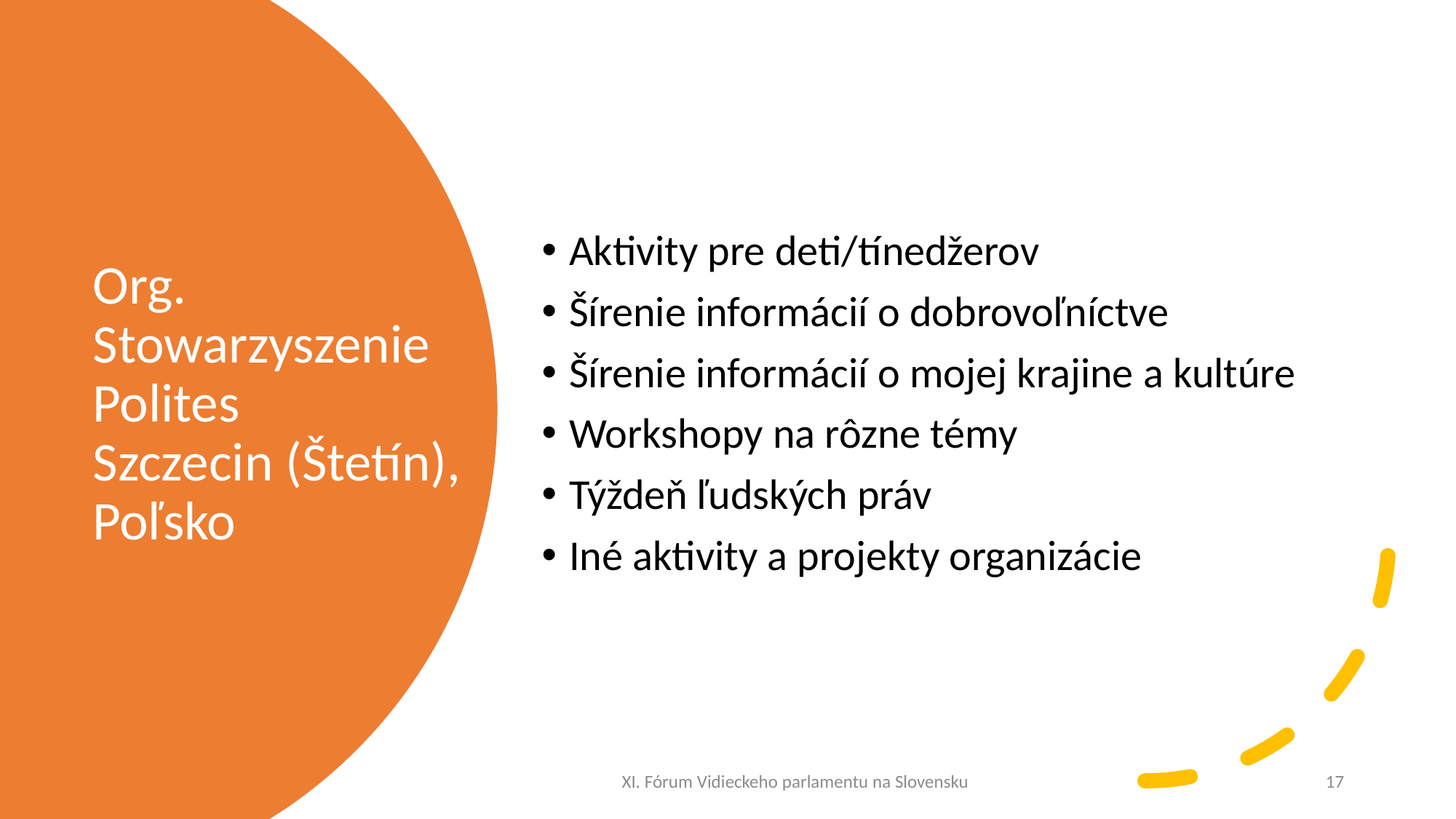

Aktivity pre deti/tínedžerov
Šírenie informácií o dobrovoľníctve
Šírenie informácií o mojej krajine a kultúre
Workshopy na rôzne témy
Týždeň ľudských práv
Iné aktivity a projekty organizácie
# Org. Stowarzyszenie Polites Szczecin (Štetín), Poľsko

XI. Fórum Vidieckeho parlamentu na Slovensku
17